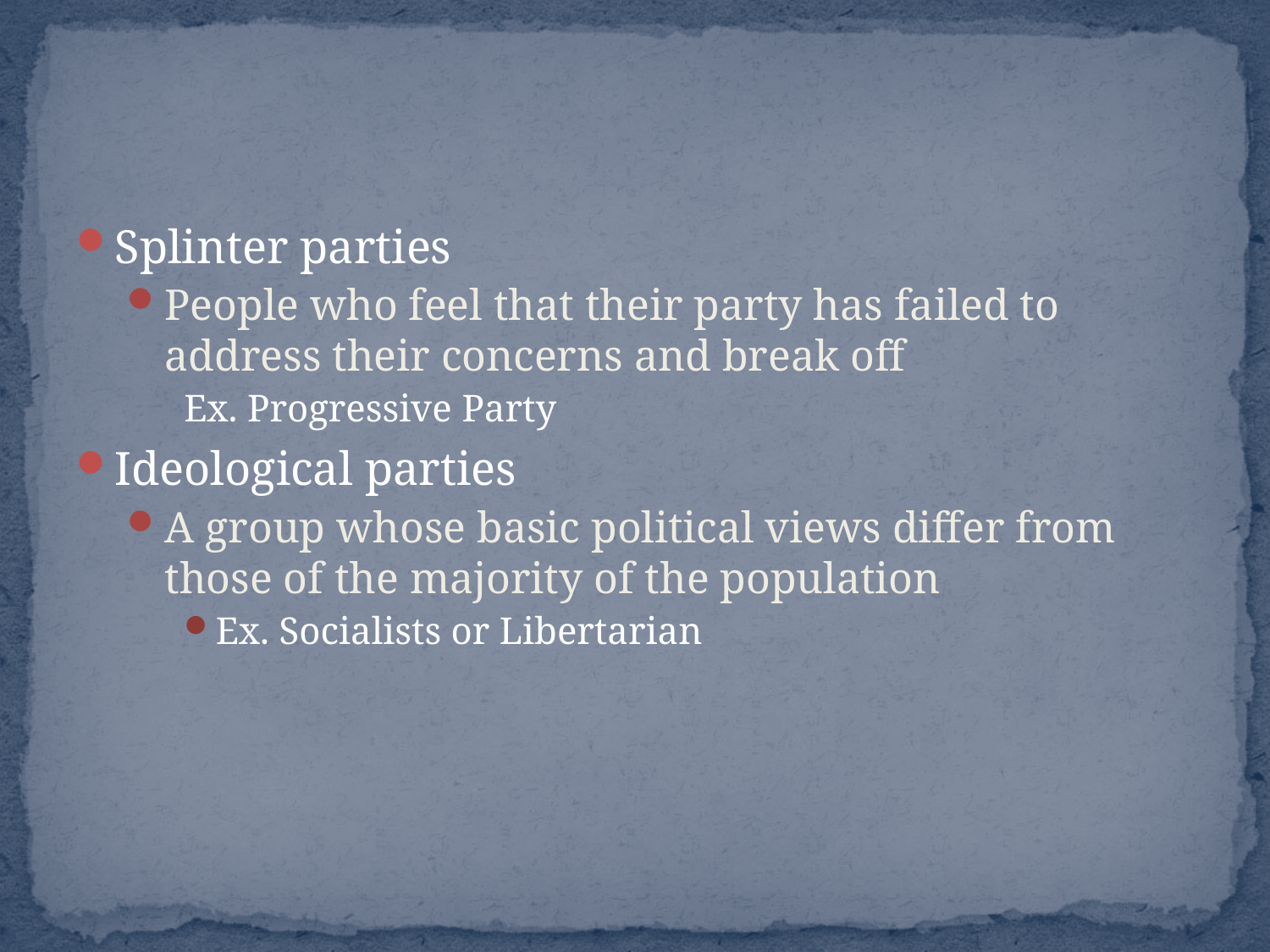

#
Splinter parties
People who feel that their party has failed to address their concerns and break off
Ex. Progressive Party
Ideological parties
A group whose basic political views differ from those of the majority of the population
Ex. Socialists or Libertarian